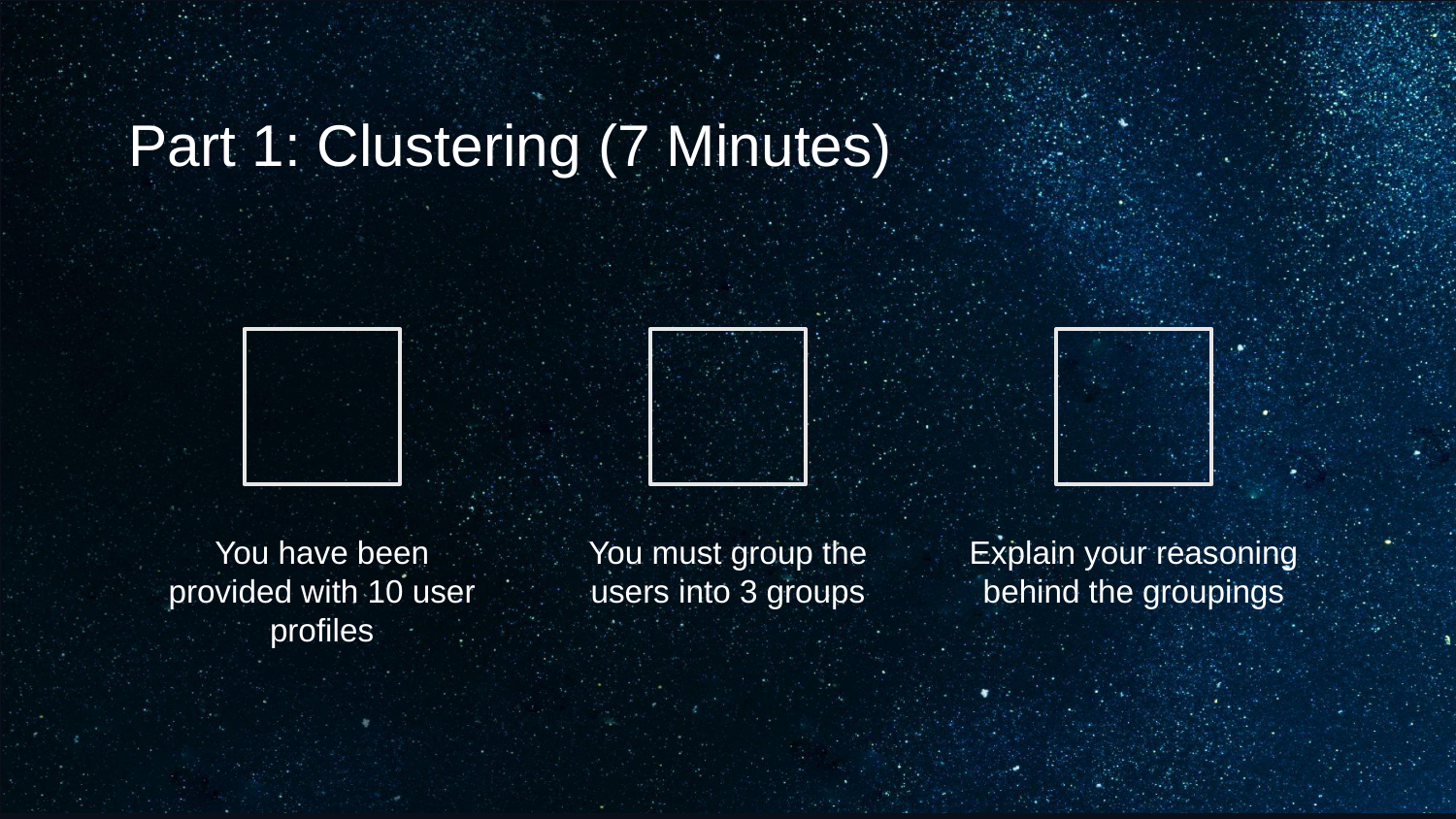

Part 1: Clustering (7 Minutes)
You have been provided with 10 user profiles
You must group the users into 3 groups
Explain your reasoning behind the groupings